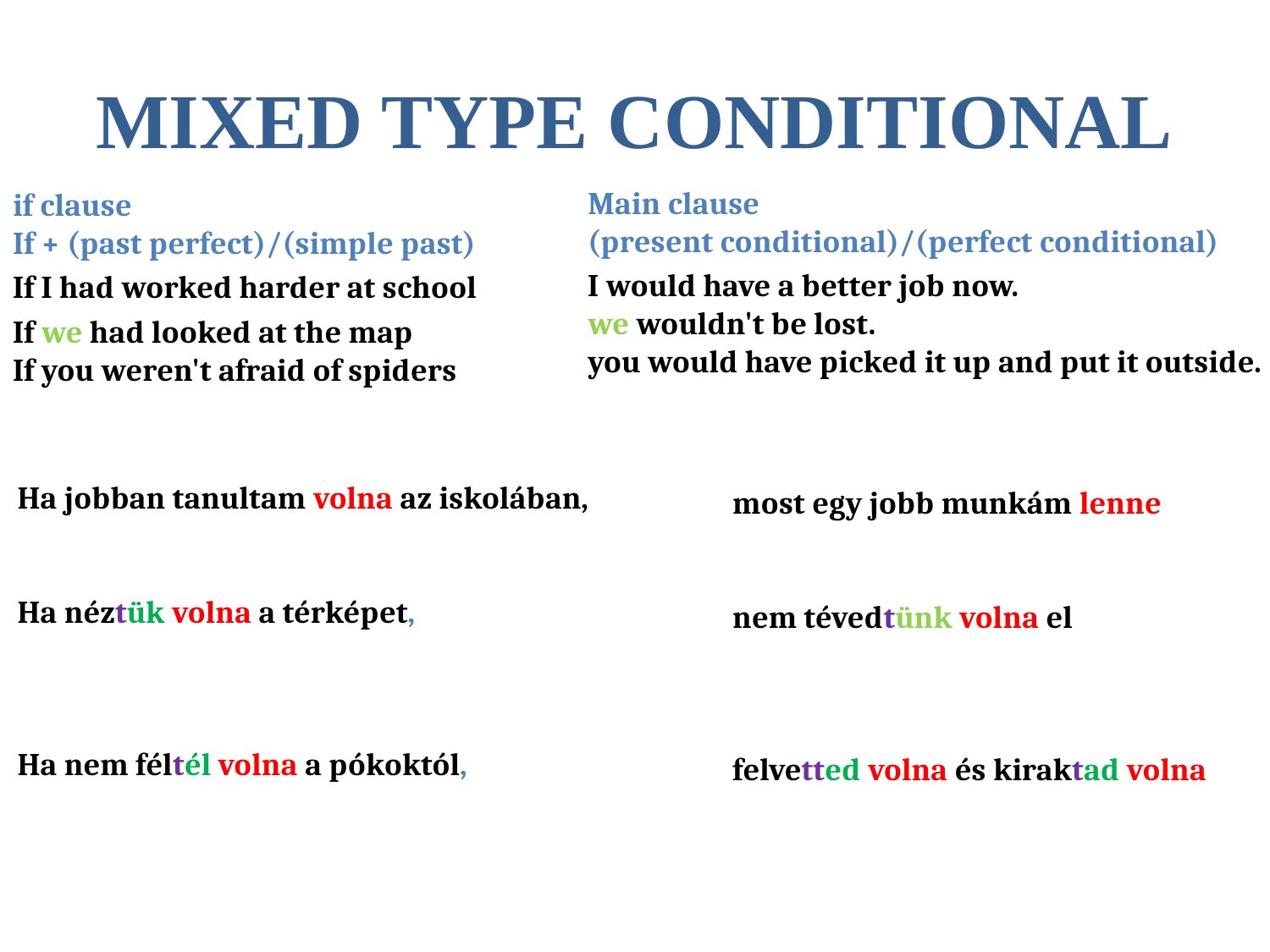

# MIXED TYPE CONDITIONAL
Main clause
(present conditional)/(perfect conditional)
I would have a better job now.
we wouldn't be lost.
you would have picked it up and put it outside.

if clause
If + (past perfect)/(simple past)
If I had worked harder at school
If we had looked at the map
If you weren't afraid of spiders

Ha jobban tanultam volna az iskolában,

Ha néztük volna a térképet,

Ha nem féltél volna a pókoktól,
most egy jobb munkám lenne

nem tévedtünk volna el

felvetted volna és kiraktad volna